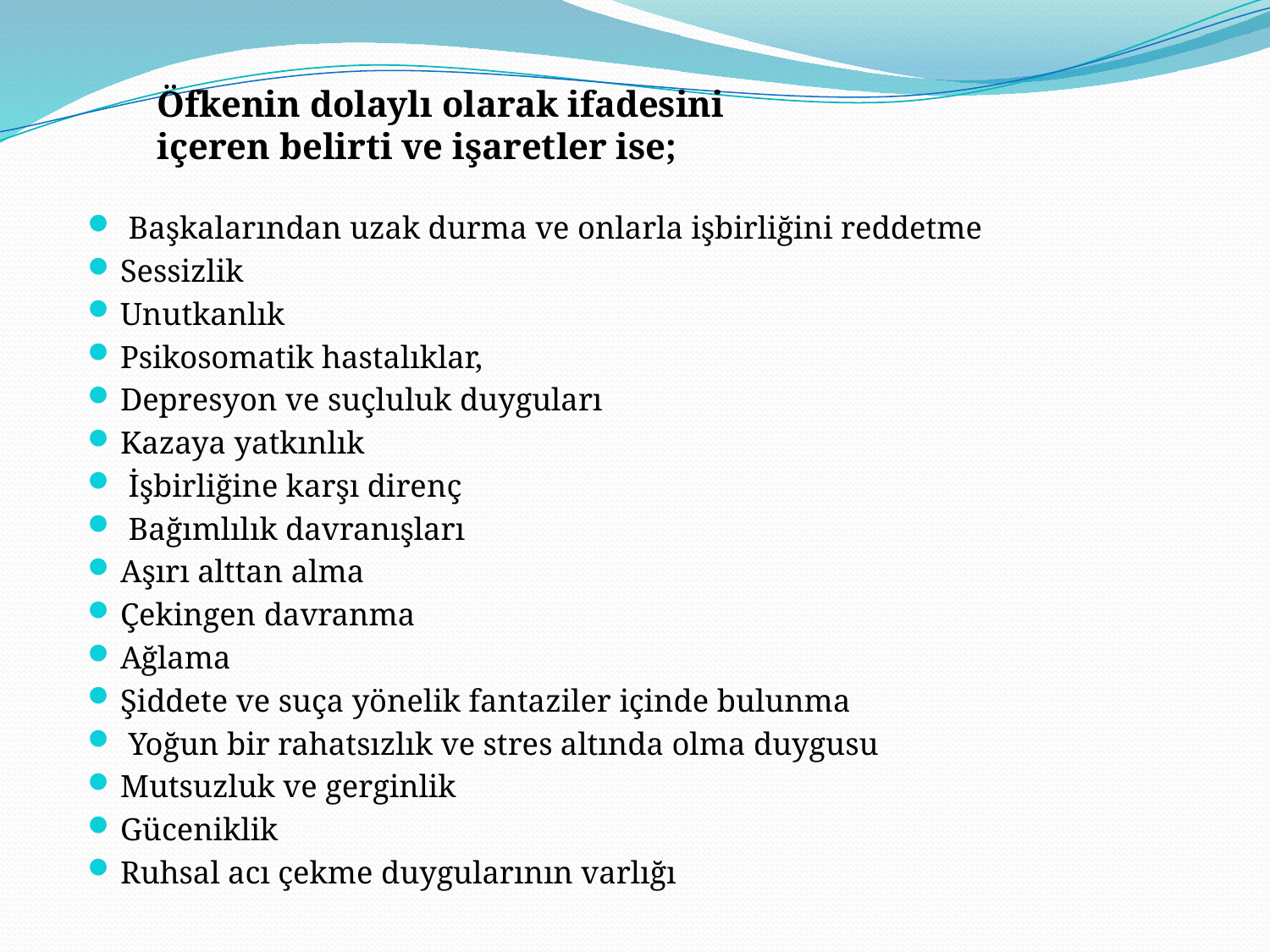

Öfkenin dolaylı olarak ifadesini içeren belirti ve işaretler ise;
 Başkalarından uzak durma ve onlarla işbirliğini reddetme
Sessizlik
Unutkanlık
Psikosomatik hastalıklar,
Depresyon ve suçluluk duyguları
Kazaya yatkınlık
 İşbirliğine karşı direnç
 Bağımlılık davranışları
Aşırı alttan alma
Çekingen davranma
Ağlama
Şiddete ve suça yönelik fantaziler içinde bulunma
 Yoğun bir rahatsızlık ve stres altında olma duygusu
Mutsuzluk ve gerginlik
Güceniklik
Ruhsal acı çekme duygularının varlığı